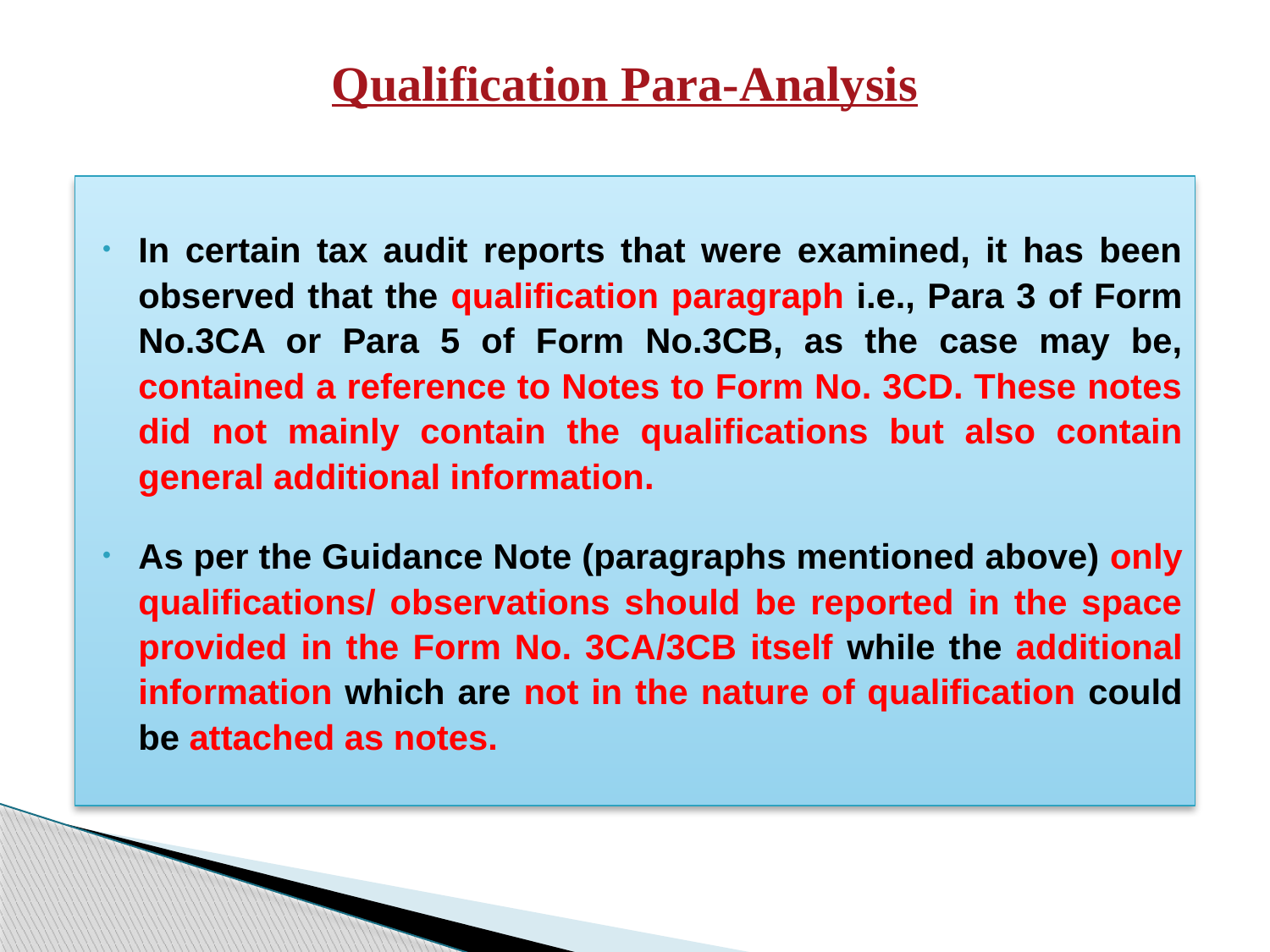

# Qualification Para-Analysis
In certain tax audit reports that were examined, it has been observed that the qualification paragraph i.e., Para 3 of Form No.3CA or Para 5 of Form No.3CB, as the case may be, contained a reference to Notes to Form No. 3CD. These notes did not mainly contain the qualifications but also contain general additional information.

As per the Guidance Note (paragraphs mentioned above) only qualifications/ observations should be reported in the space provided in the Form No. 3CA/3CB itself while the additional information which are not in the nature of qualification could be attached as notes.